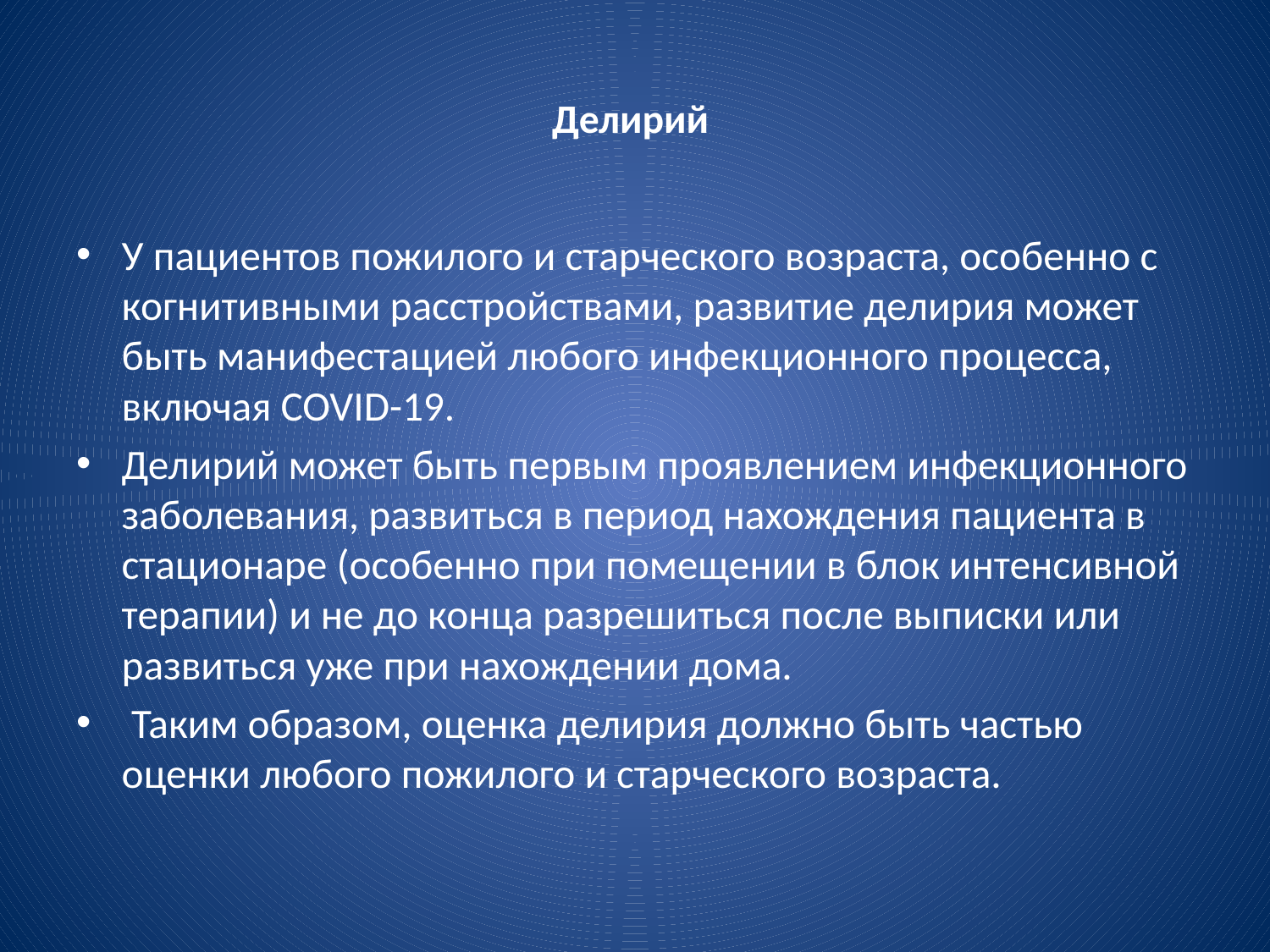

# Делирий
У пациентов пожилого и старческого возраста, особенно с когнитивными расстройствами, развитие делирия может быть манифестацией любого инфекционного процесса, включая COVID-19.
Делирий может быть первым проявлением инфекционного заболевания, развиться в период нахождения пациента в стационаре (особенно при помещении в блок интенсивной терапии) и не до конца разрешиться после выписки или развиться уже при нахождении дома.
 Таким образом, оценка делирия должно быть частью оценки любого пожилого и старческого возраста.